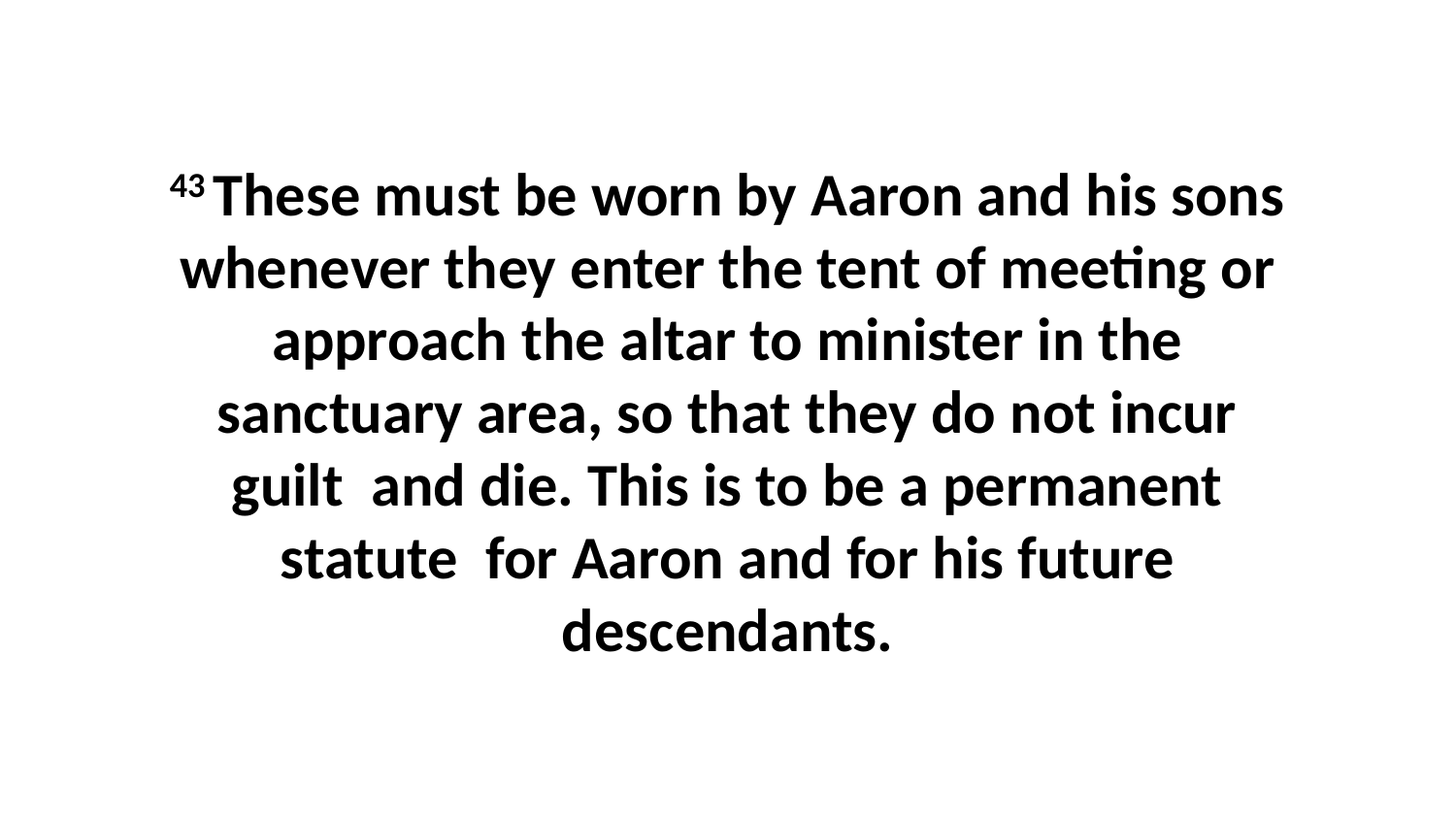

43 These must be worn by Aaron and his sons whenever they enter the tent of meeting or approach the altar to minister in the sanctuary area, so that they do not incur guilt  and die. This is to be a permanent statute  for Aaron and for his future descendants.